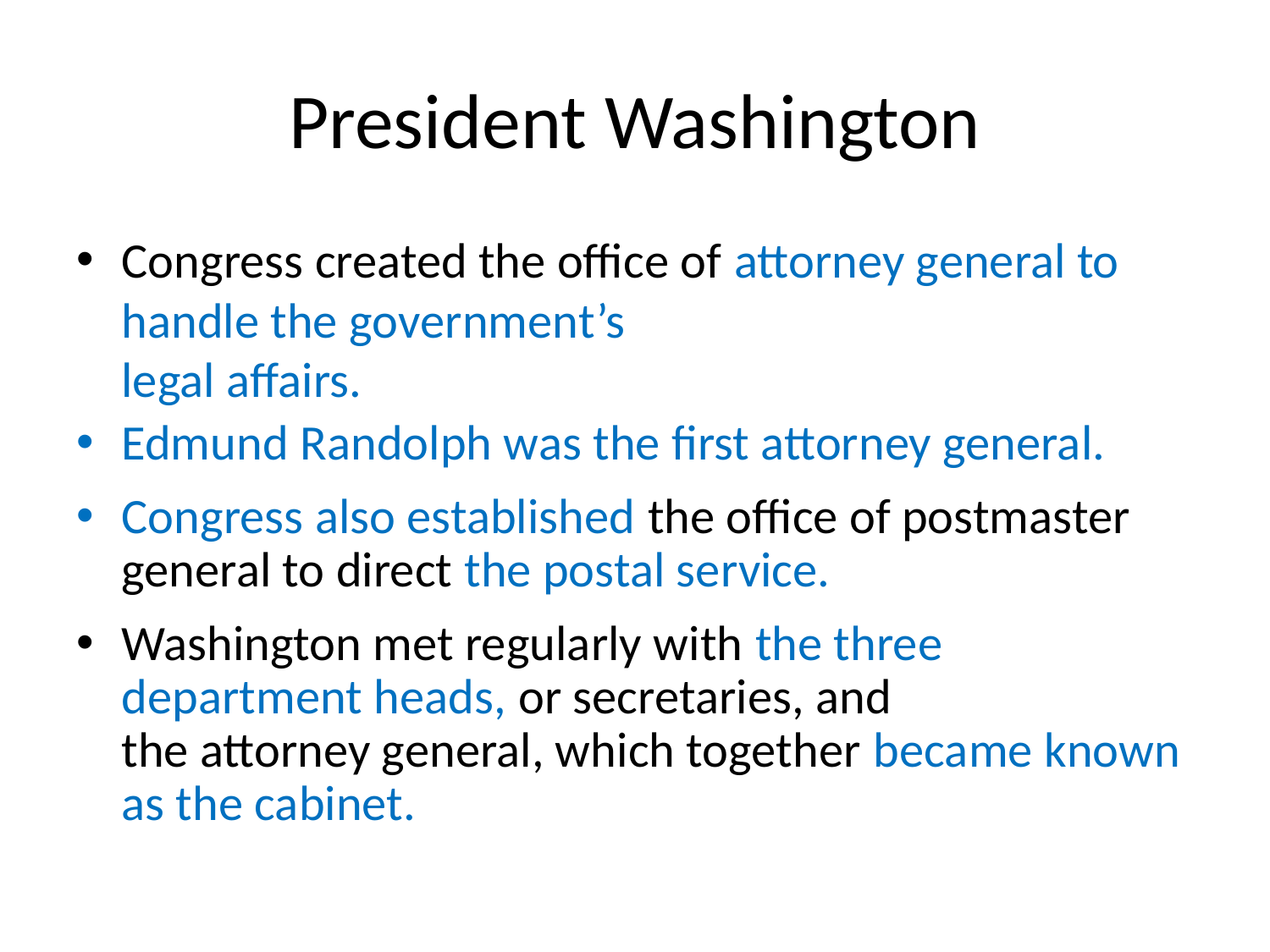

# President Washington
Congress created the office of attorney general to handle the government’s
legal affairs.
Edmund Randolph was the first attorney general.
Congress also established the office of postmaster general to direct the postal service.
Washington met regularly with the three department heads, or secretaries, and
the attorney general, which together became known as the cabinet.